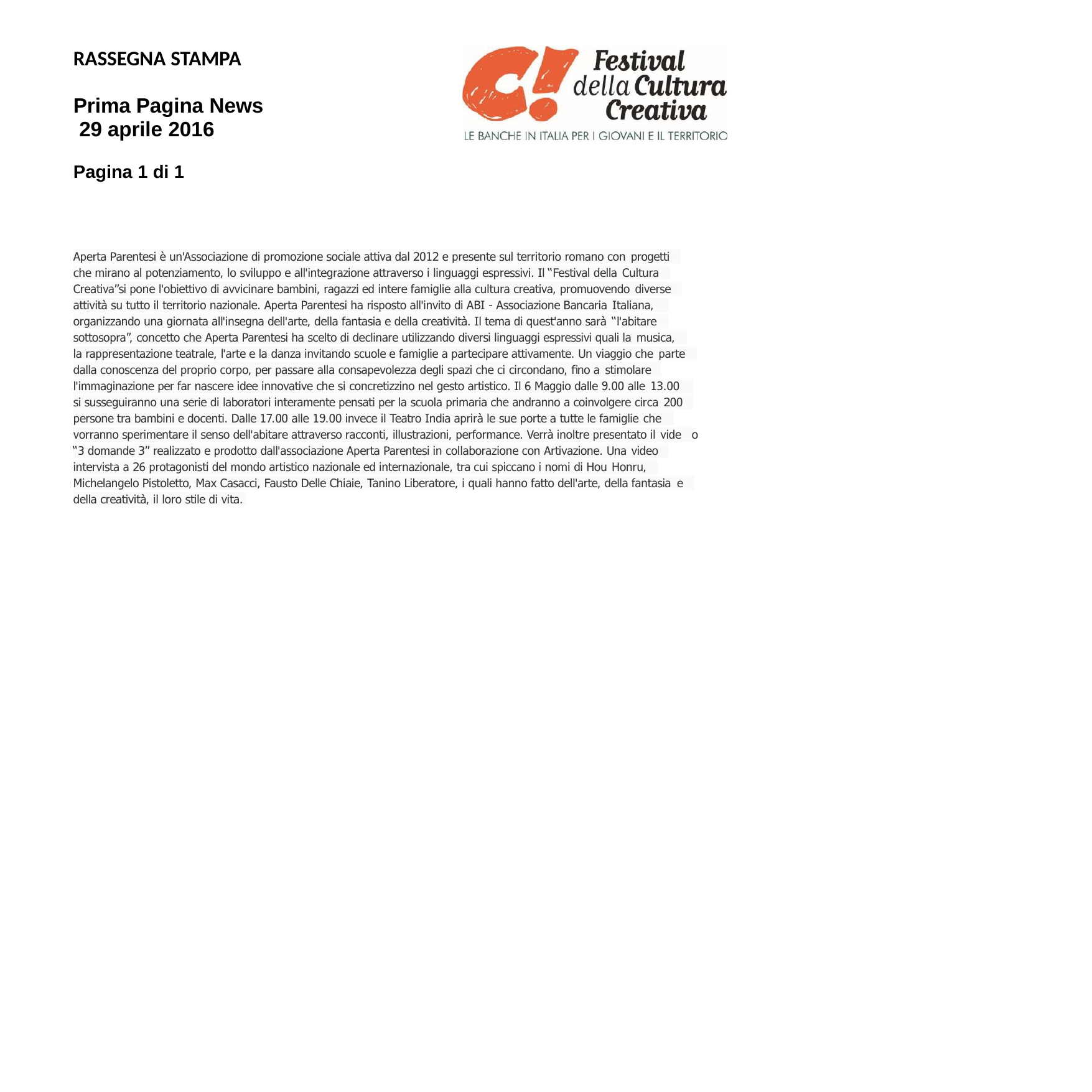

RASSEGNA STAMPA

Prima Pagina News  29 aprile 2016
Pagina 1 di 1

Aperta Parentesi è un'Associazione di promozione sociale attiva dal 2012 e presente sul territorio romano con progetti
che mirano al potenziamento, lo sviluppo e all'integrazione attraverso i linguaggi espressivi. Il “Festival della Cultura
Creativa”si pone l'obiettivo di avvicinare bambini, ragazzi ed intere famiglie alla cultura creativa, promuovendo diverse
attività su tutto il territorio nazionale. Aperta Parentesi ha risposto all'invito di ABI - Associazione Bancaria Italiana,
organizzando una giornata all'insegna dell'arte, della fantasia e della creatività. Il tema di quest'anno sarà “l'abitare
sottosopra”, concetto che Aperta Parentesi ha scelto di declinare utilizzando diversi linguaggi espressivi quali la musica,

la rappresentazione teatrale, l'arte e la danza invitando scuole e famiglie a partecipare attivamente. Un viaggio che parte
dalla conoscenza del proprio corpo, per passare alla consapevolezza degli spazi che ci circondano, fino a stimolare
l'immaginazione per far nascere idee innovative che si concretizzino nel gesto artistico. Il 6 Maggio dalle 9.00 alle 13.00
si susseguiranno una serie di laboratori interamente pensati per la scuola primaria che andranno a coinvolgere circa 200
persone tra bambini e docenti. Dalle 17.00 alle 19.00 invece il Teatro India aprirà le sue porte a tutte le famiglie che
o
vorranno sperimentare il senso dell'abitare attraverso racconti, illustrazioni, performance. Verrà inoltre presentato il vide
“3 domande 3” realizzato e prodotto dall'associazione Aperta Parentesi in collaborazione con Artivazione. Una video
intervista a 26 protagonisti del mondo artistico nazionale ed internazionale, tra cui spiccano i nomi di Hou Honru,
Michelangelo Pistoletto, Max Casacci, Fausto Delle Chiaie, Tanino Liberatore, i quali hanno fatto dell'arte, della fantasia e
della creatività, il loro stile di vita.